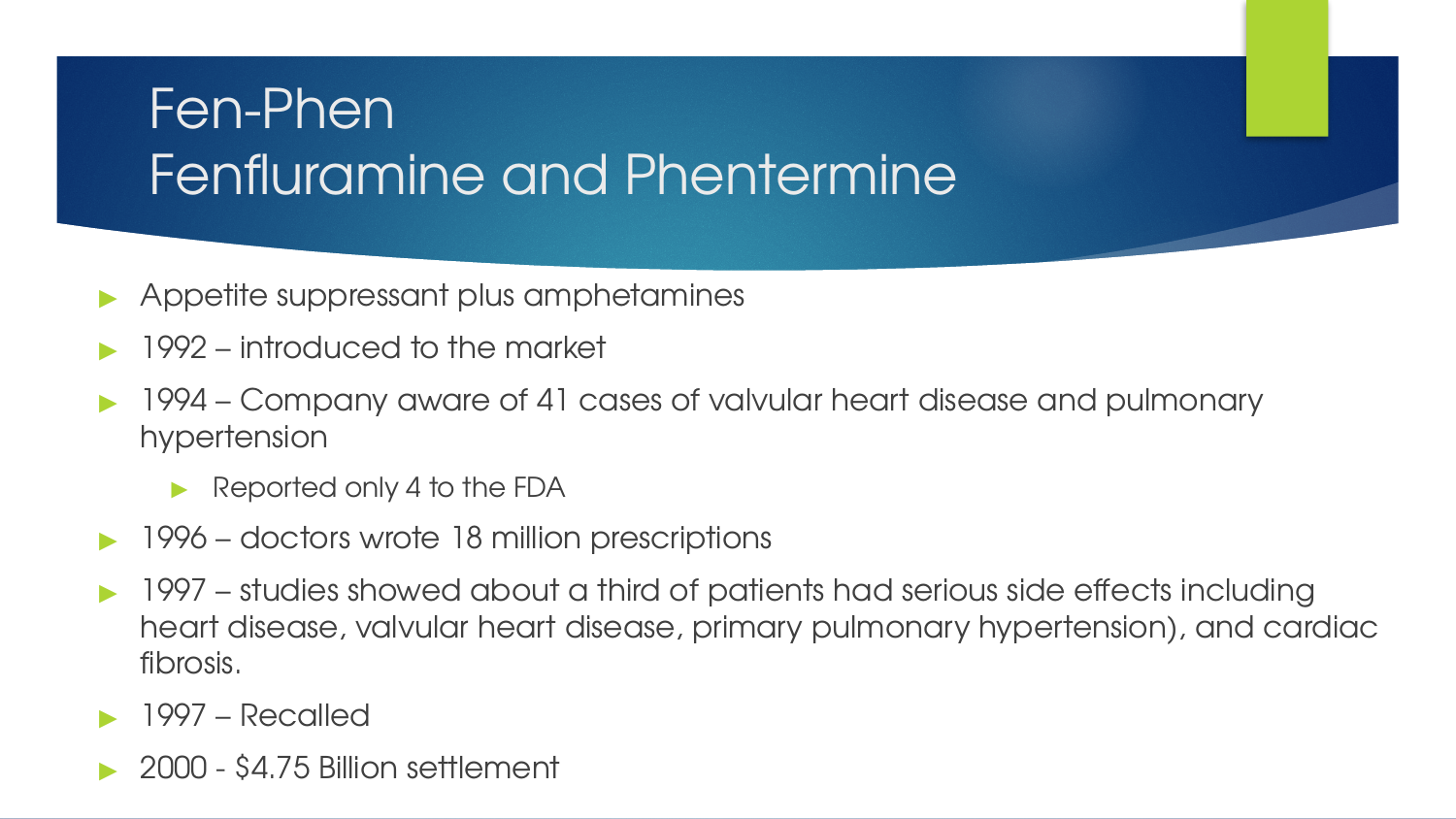

# Fen-Phen Fenfluramine and Phentermine
Appetite suppressant plus amphetamines
1992 – introduced to the market
1994 – Company aware of 41 cases of valvular heart disease and pulmonary hypertension
Reported only 4 to the FDA
1996 – doctors wrote 18 million prescriptions
1997 – studies showed about a third of patients had serious side effects including heart disease, valvular heart disease, primary pulmonary hypertension), and cardiac fibrosis.
1997 – Recalled
2000 - $4.75 Billion settlement